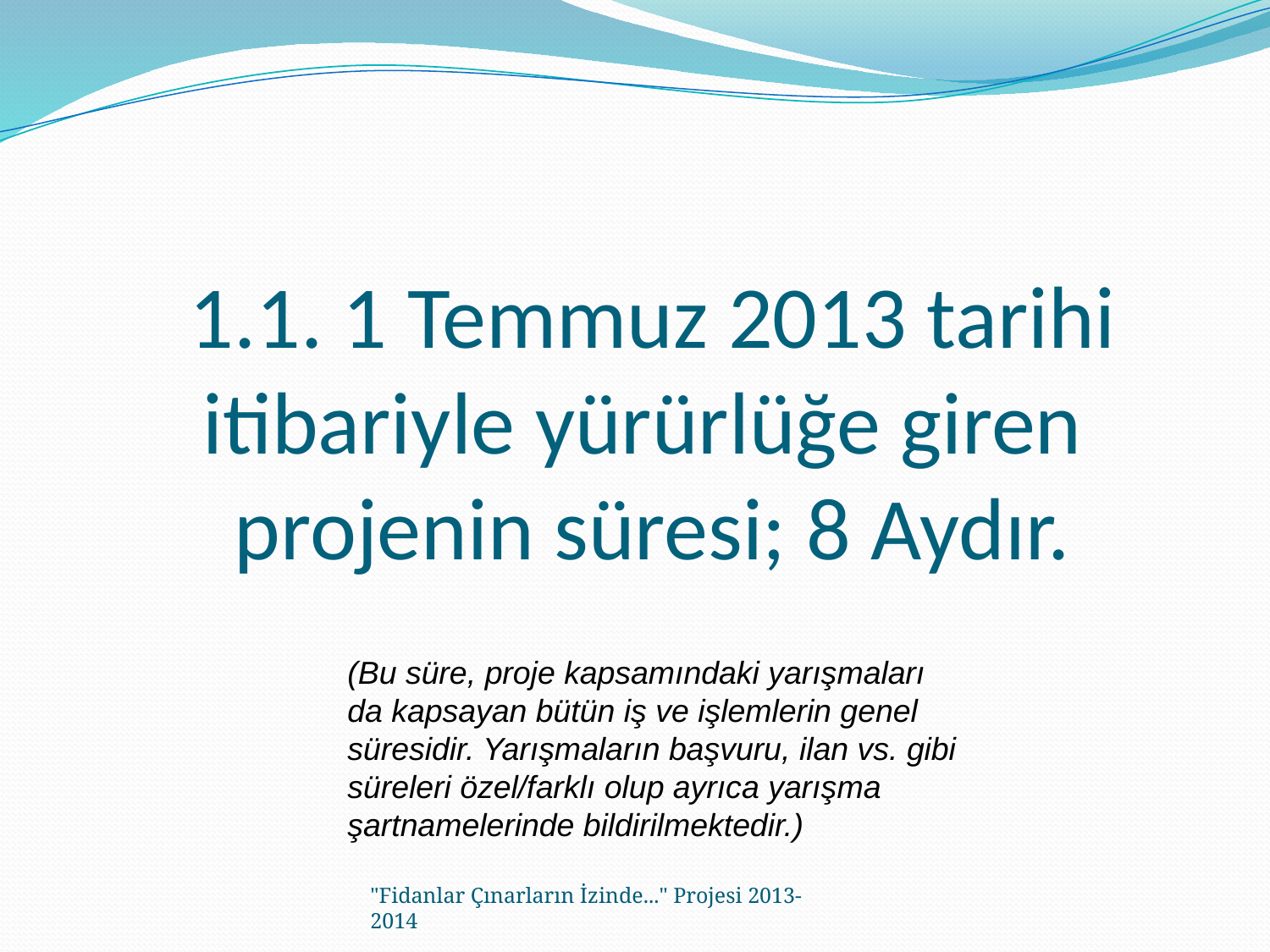

# 1.1. 1 Temmuz 2013 tarihi itibariyle yürürlüğe giren projenin süresi; 8 Aydır.
(Bu süre, proje kapsamındaki yarışmaları da kapsayan bütün iş ve işlemlerin genel süresidir. Yarışmaların başvuru, ilan vs. gibi süreleri özel/farklı olup ayrıca yarışma şartnamelerinde bildirilmektedir.)
"Fidanlar Çınarların İzinde..." Projesi 2013-2014